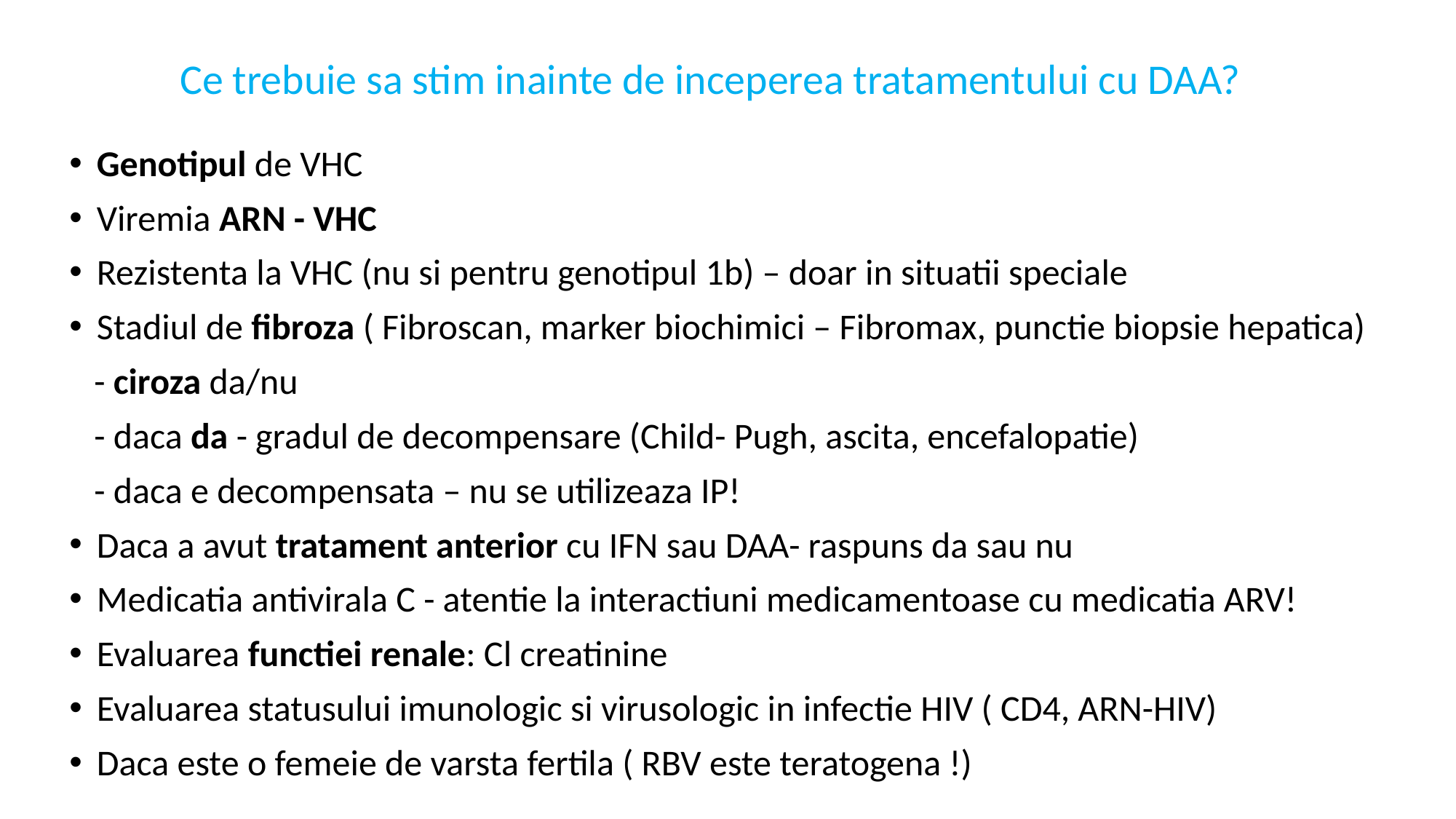

# Ce trebuie sa stim inainte de inceperea tratamentului cu DAA?
Genotipul de VHC
Viremia ARN - VHC
Rezistenta la VHC (nu si pentru genotipul 1b) – doar in situatii speciale
Stadiul de fibroza ( Fibroscan, marker biochimici – Fibromax, punctie biopsie hepatica)
   - ciroza da/nu
   - daca da - gradul de decompensare (Child- Pugh, ascita, encefalopatie)
   - daca e decompensata – nu se utilizeaza IP!
Daca a avut tratament anterior cu IFN sau DAA- raspuns da sau nu
Medicatia antivirala C - atentie la interactiuni medicamentoase cu medicatia ARV!
Evaluarea functiei renale: Cl creatinine
Evaluarea statusului imunologic si virusologic in infectie HIV ( CD4, ARN-HIV)
Daca este o femeie de varsta fertila ( RBV este teratogena !)